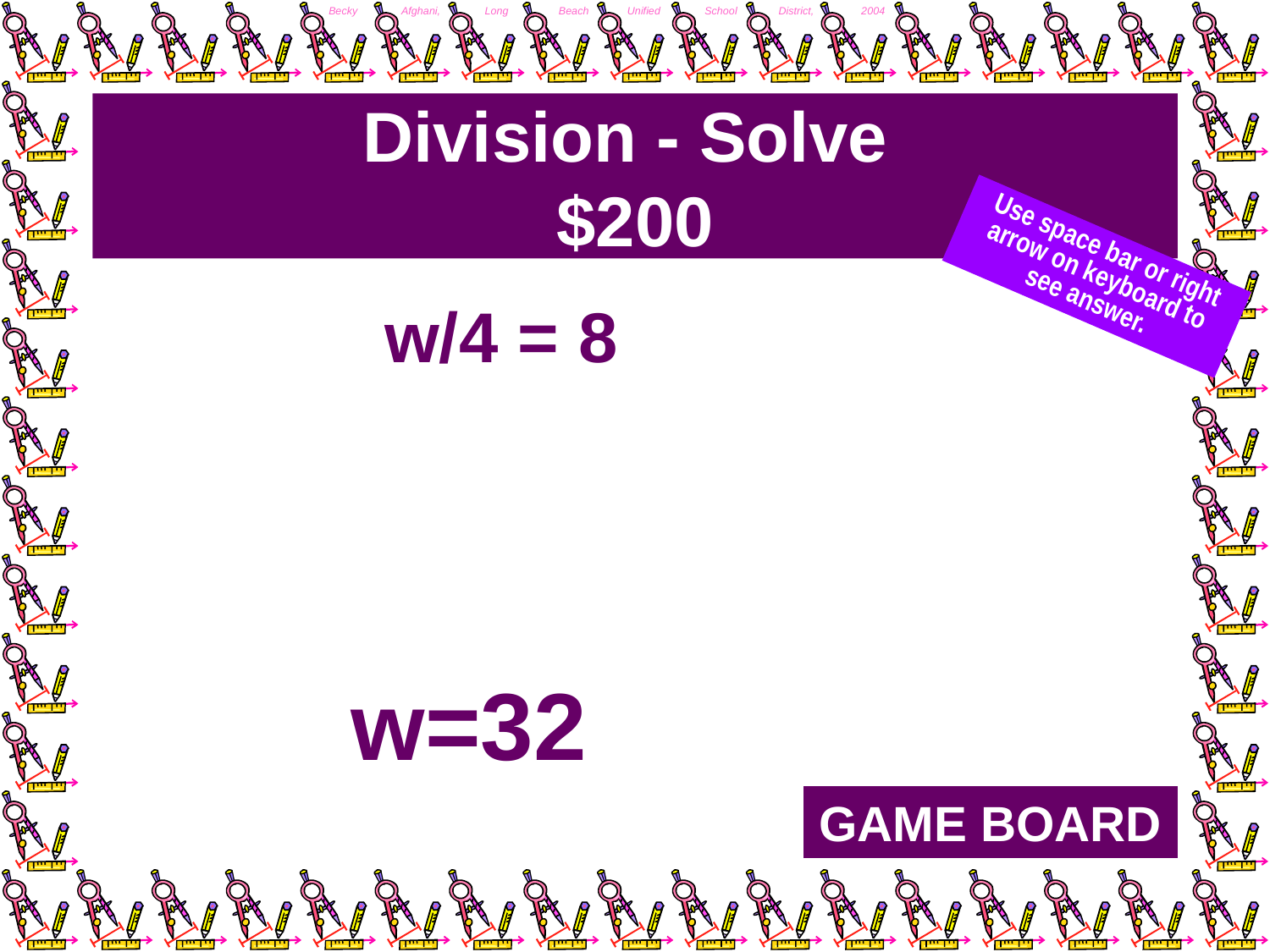

# Division - Solve $200
Use space bar or right arrow on keyboard to see answer.
w/4 = 8
w=32
GAME BOARD